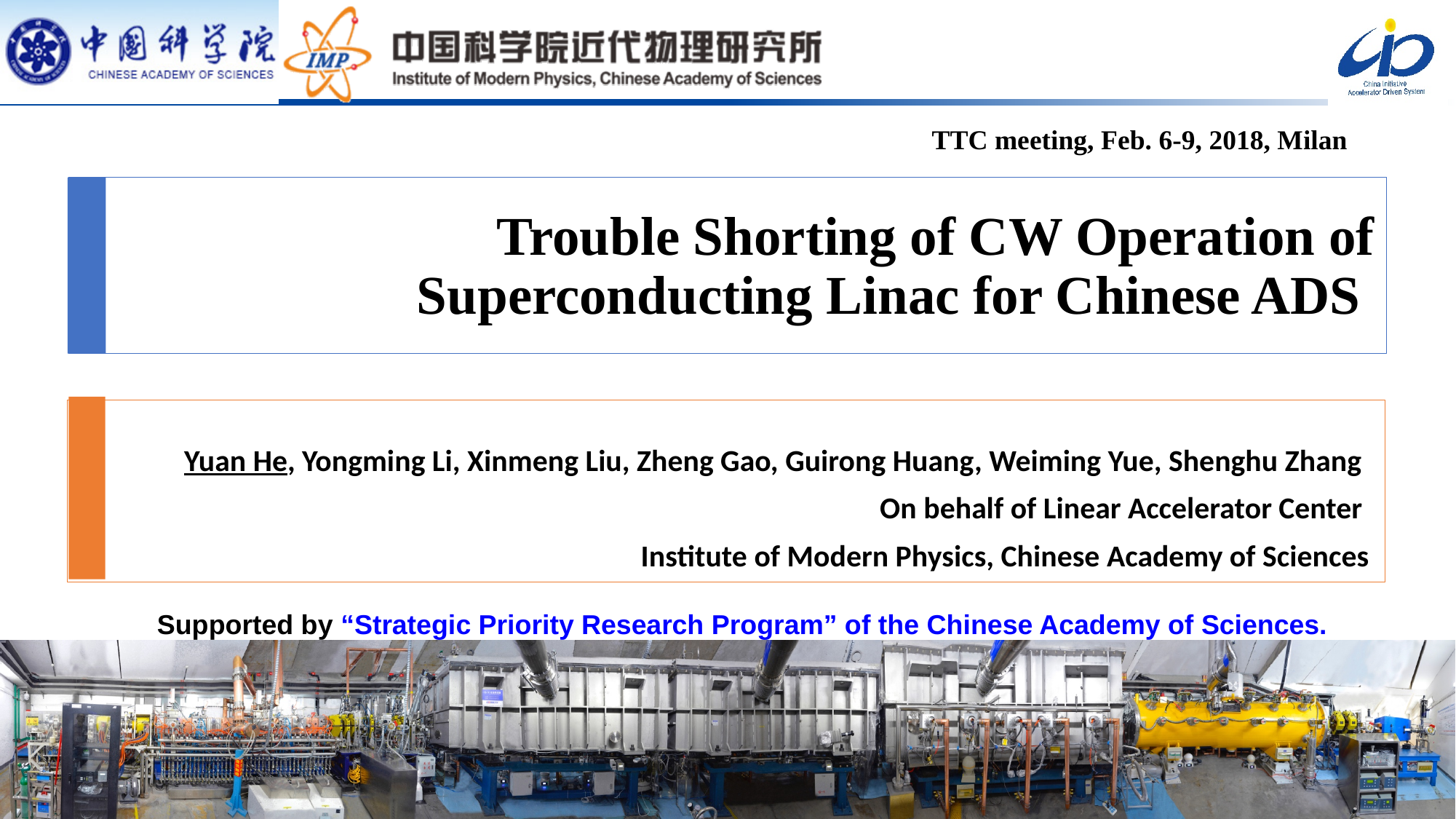

TTC meeting, Feb. 6-9, 2018, Milan
# Trouble Shorting of CW Operation of Superconducting Linac for Chinese ADS
Yuan He, Yongming Li, Xinmeng Liu, Zheng Gao, Guirong Huang, Weiming Yue, Shenghu Zhang
On behalf of Linear Accelerator Center
Institute of Modern Physics, Chinese Academy of Sciences
Supported by “Strategic Priority Research Program” of the Chinese Academy of Sciences.